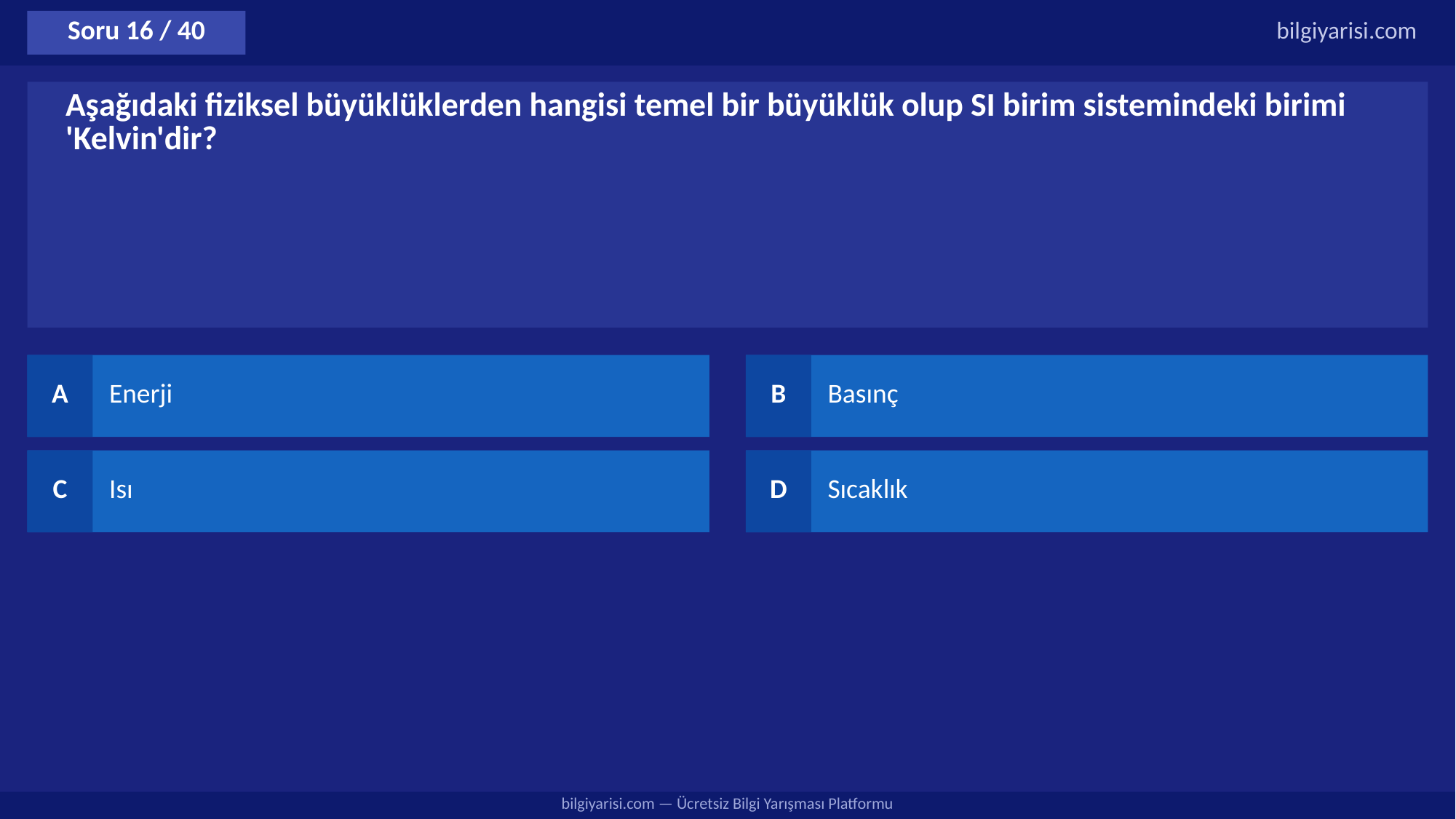

Soru 16 / 40
bilgiyarisi.com

Aşağıdaki fiziksel büyüklüklerden hangisi temel bir büyüklük olup SI birim sistemindeki birimi 'Kelvin'dir?

A
Enerji

B
Basınç

C
Isı

D
Sıcaklık
bilgiyarisi.com — Ücretsiz Bilgi Yarışması Platformu